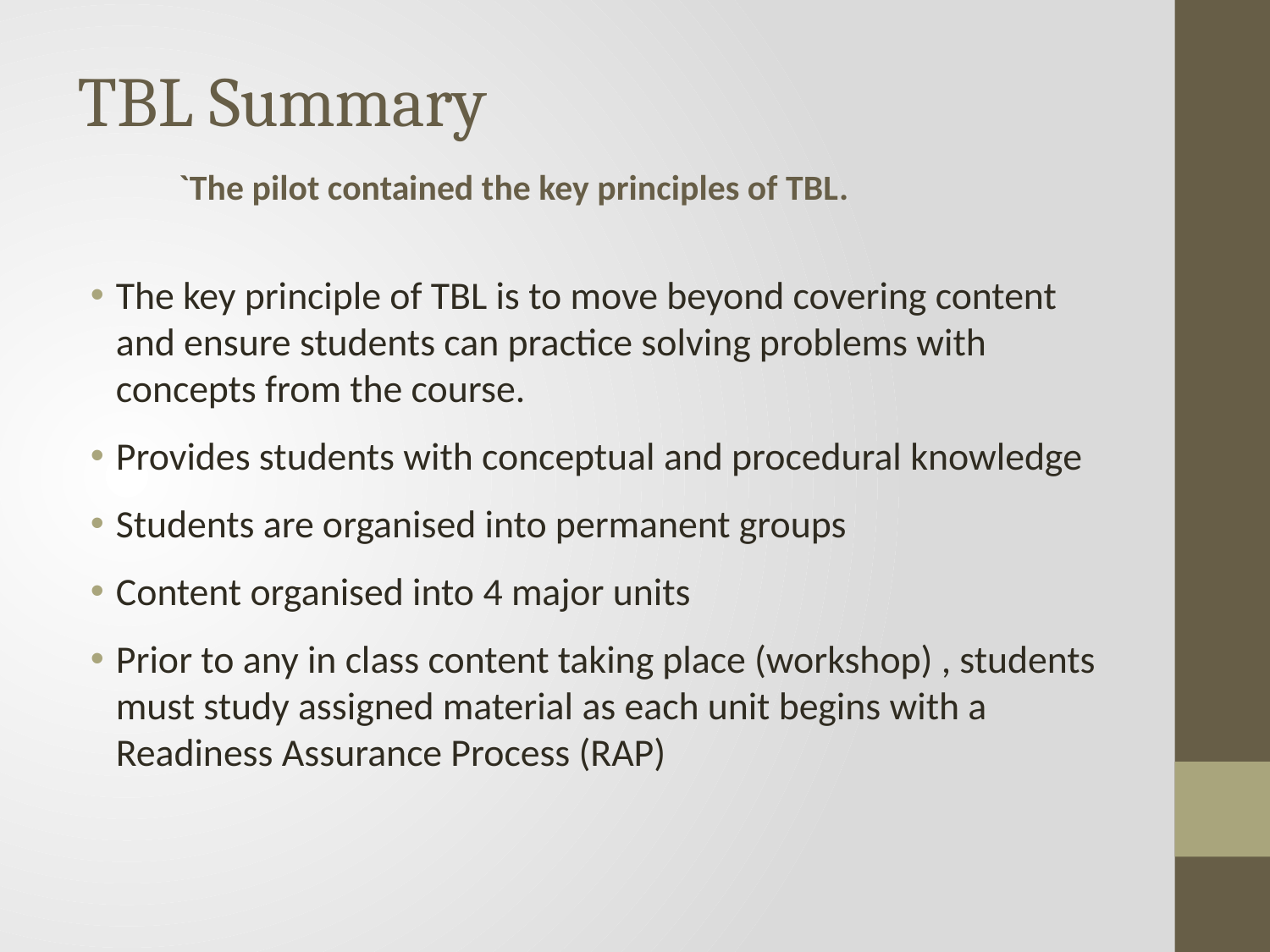

# TBL Summary
`The pilot contained the key principles of TBL.
The key principle of TBL is to move beyond covering content and ensure students can practice solving problems with concepts from the course.
Provides students with conceptual and procedural knowledge
Students are organised into permanent groups
Content organised into 4 major units
Prior to any in class content taking place (workshop) , students must study assigned material as each unit begins with a Readiness Assurance Process (RAP)